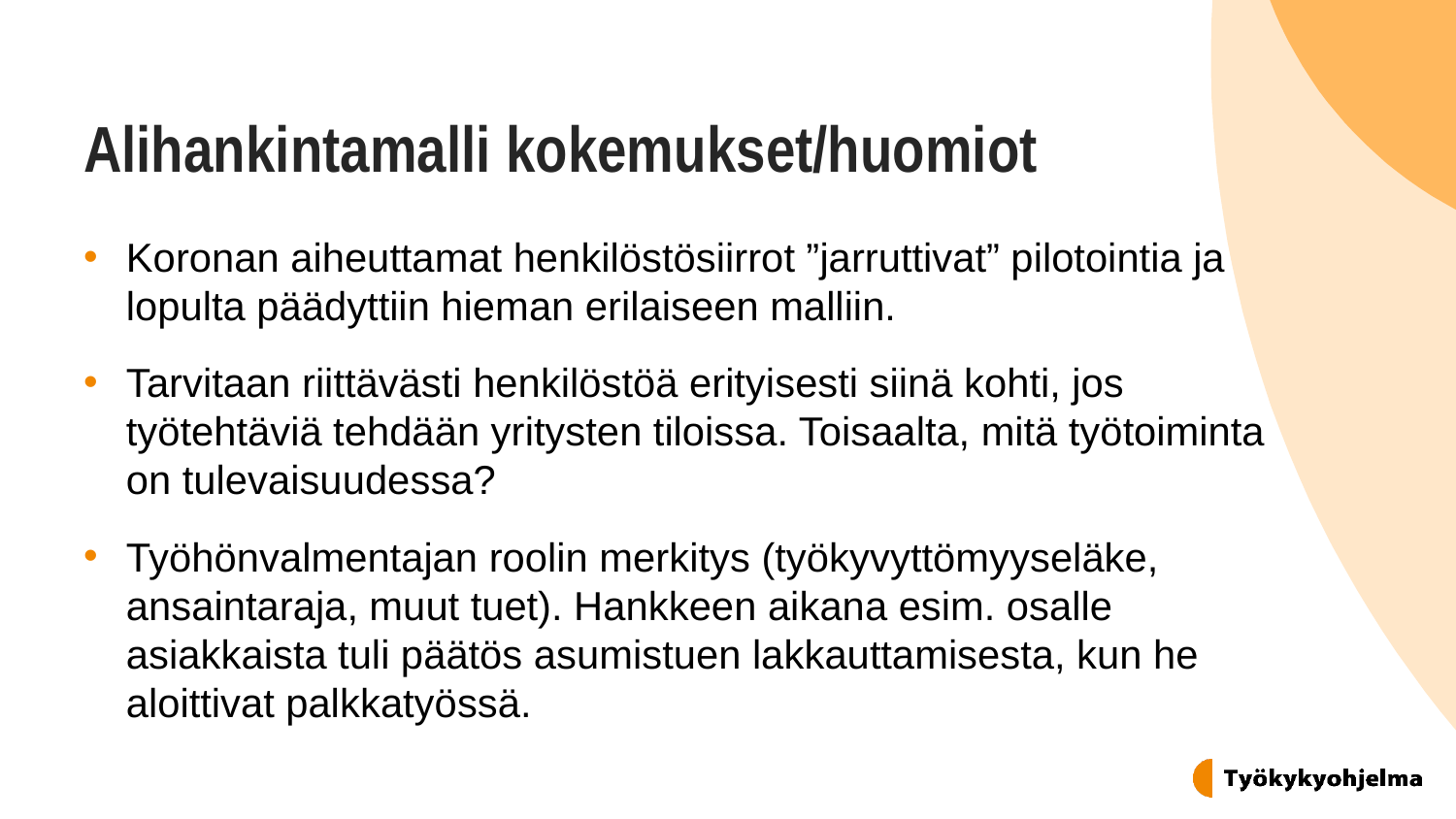

# Alihankintamalli kokemukset/huomiot
Koronan aiheuttamat henkilöstösiirrot ”jarruttivat” pilotointia ja lopulta päädyttiin hieman erilaiseen malliin.
Tarvitaan riittävästi henkilöstöä erityisesti siinä kohti, jos työtehtäviä tehdään yritysten tiloissa. Toisaalta, mitä työtoiminta on tulevaisuudessa?
Työhönvalmentajan roolin merkitys (työkyvyttömyyseläke, ansaintaraja, muut tuet). Hankkeen aikana esim. osalle asiakkaista tuli päätös asumistuen lakkauttamisesta, kun he aloittivat palkkatyössä.